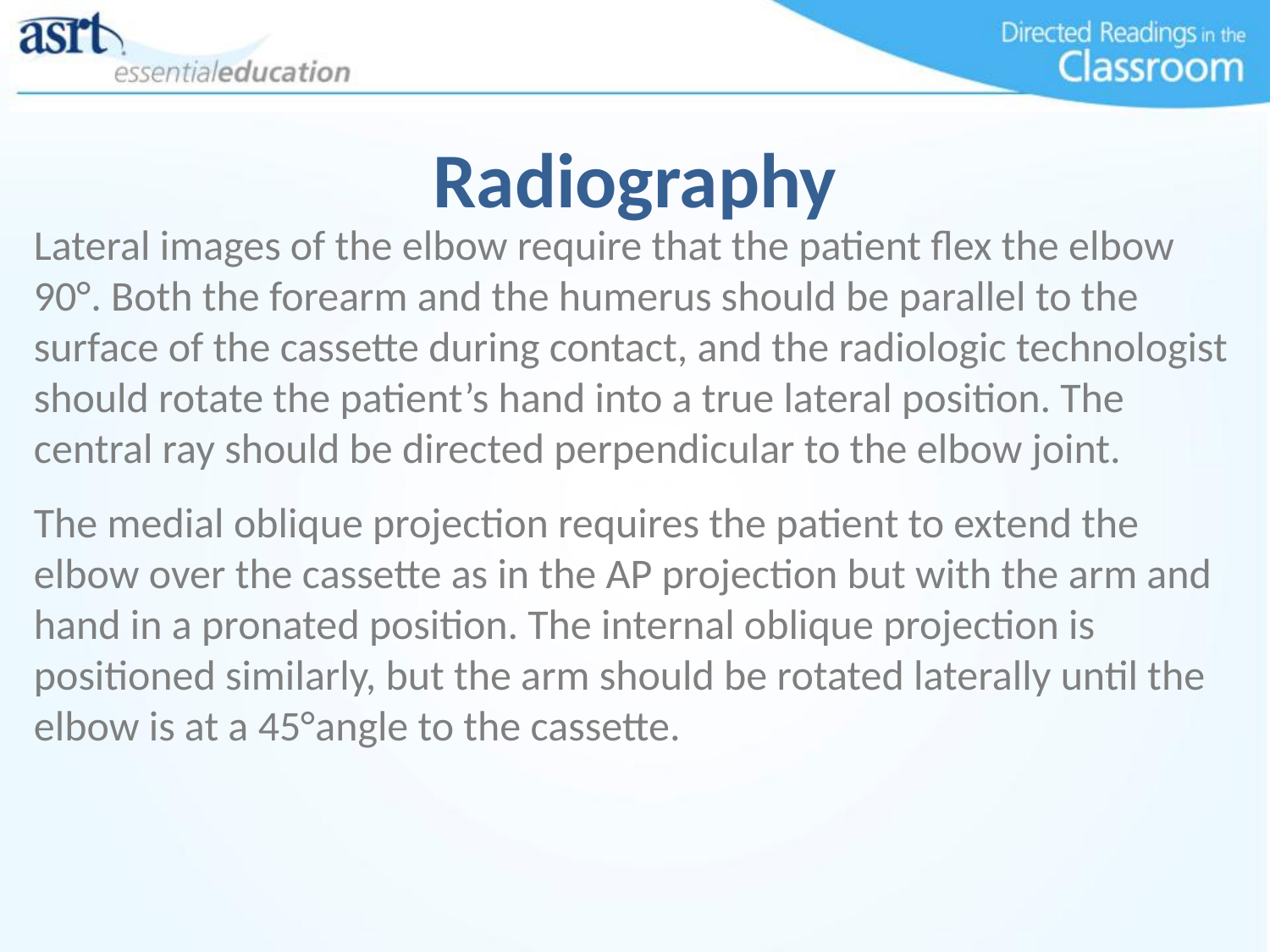

Radiography
Lateral images of the elbow require that the patient flex the elbow 90°. Both the forearm and the humerus should be parallel to the surface of the cassette during contact, and the radiologic technologist should rotate the patient’s hand into a true lateral position. The central ray should be directed perpendicular to the elbow joint.
The medial oblique projection requires the patient to extend the elbow over the cassette as in the AP projection but with the arm and hand in a pronated position. The internal oblique projection is positioned similarly, but the arm should be rotated laterally until the elbow is at a 45°angle to the cassette.